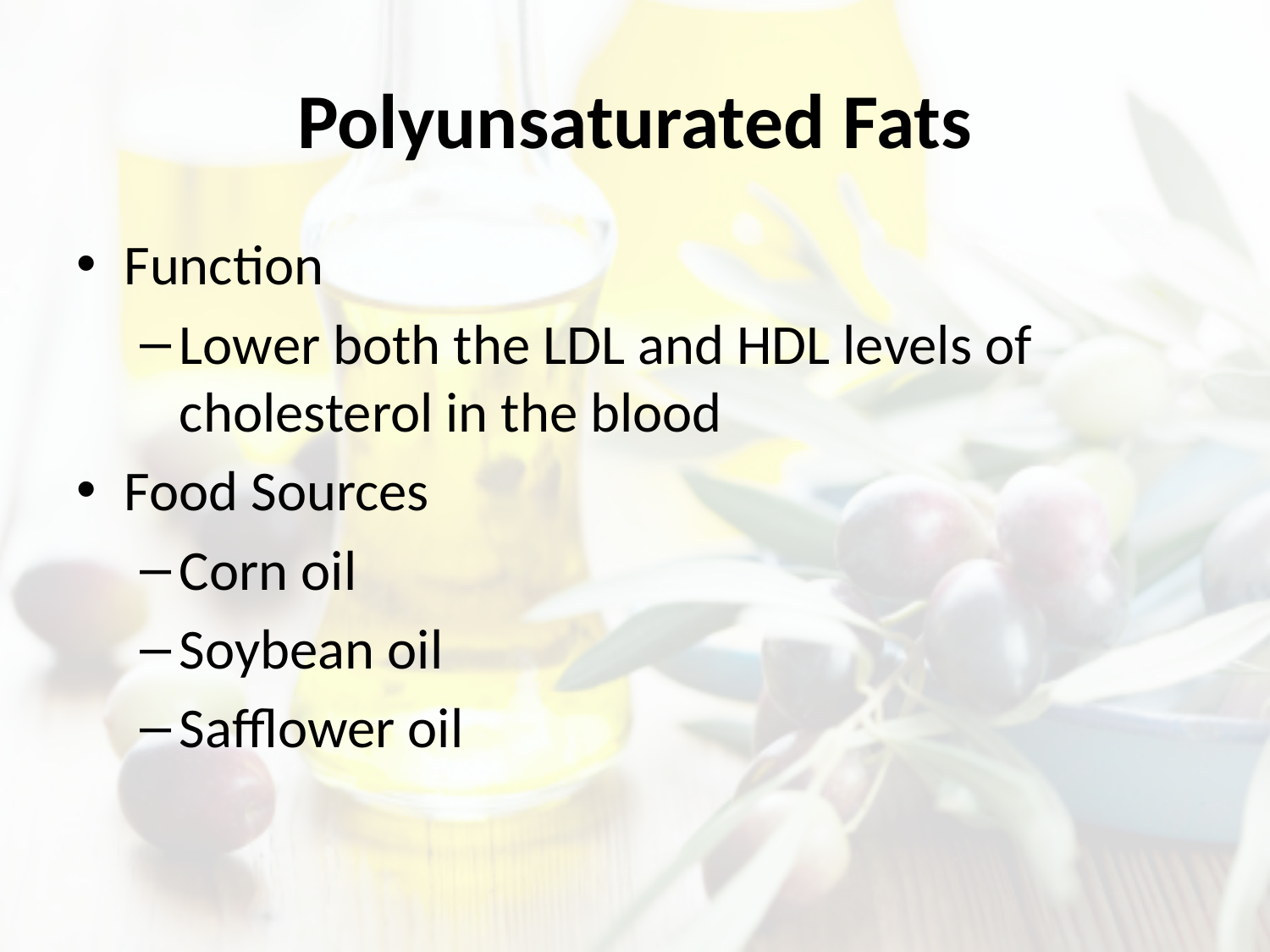

# Polyunsaturated Fats
Function
Lower both the LDL and HDL levels of cholesterol in the blood
Food Sources
Corn oil
Soybean oil
Safflower oil